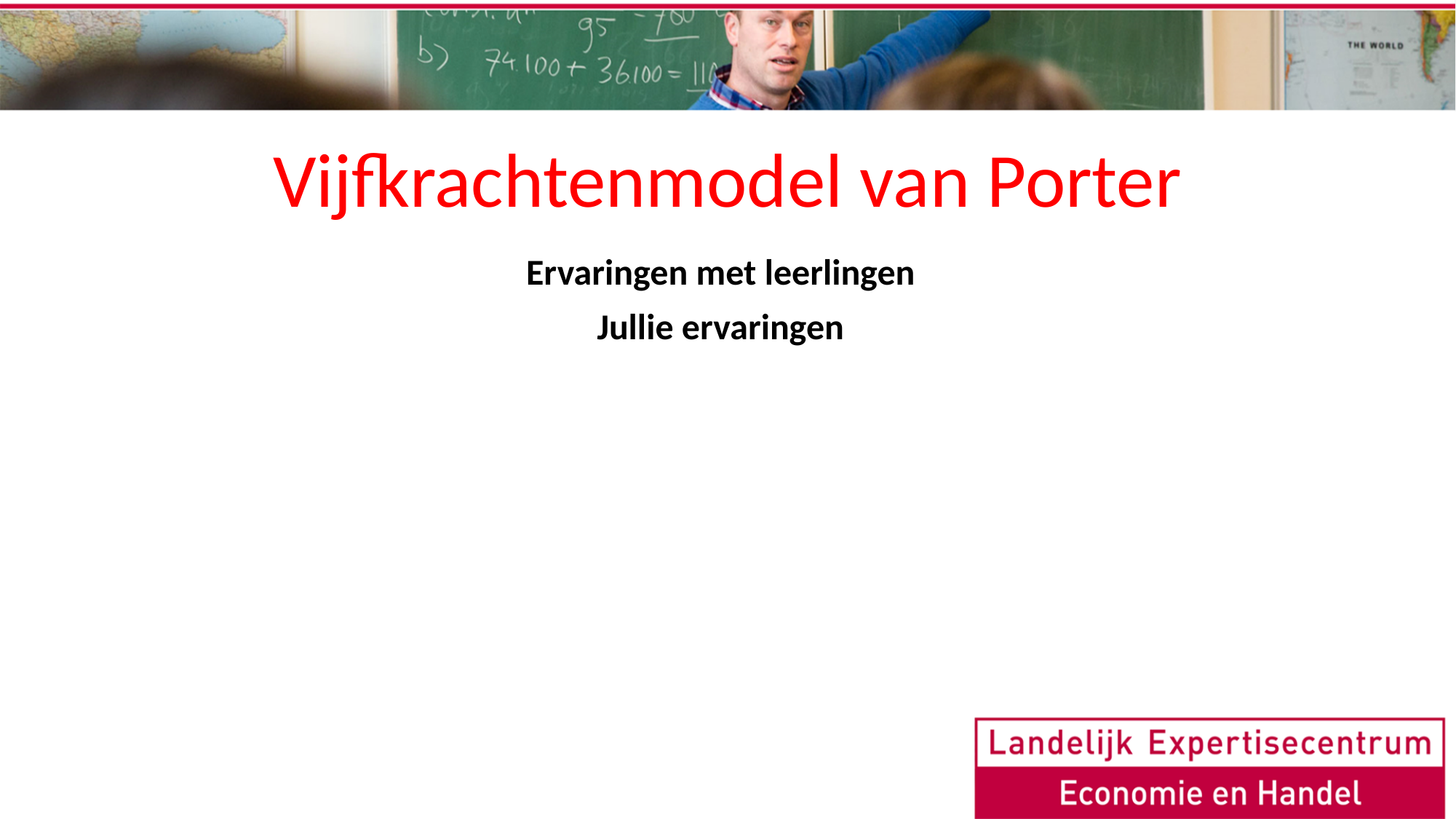

# Vijfkrachtenmodel van Porter
Ervaringen met leerlingen
Jullie ervaringen